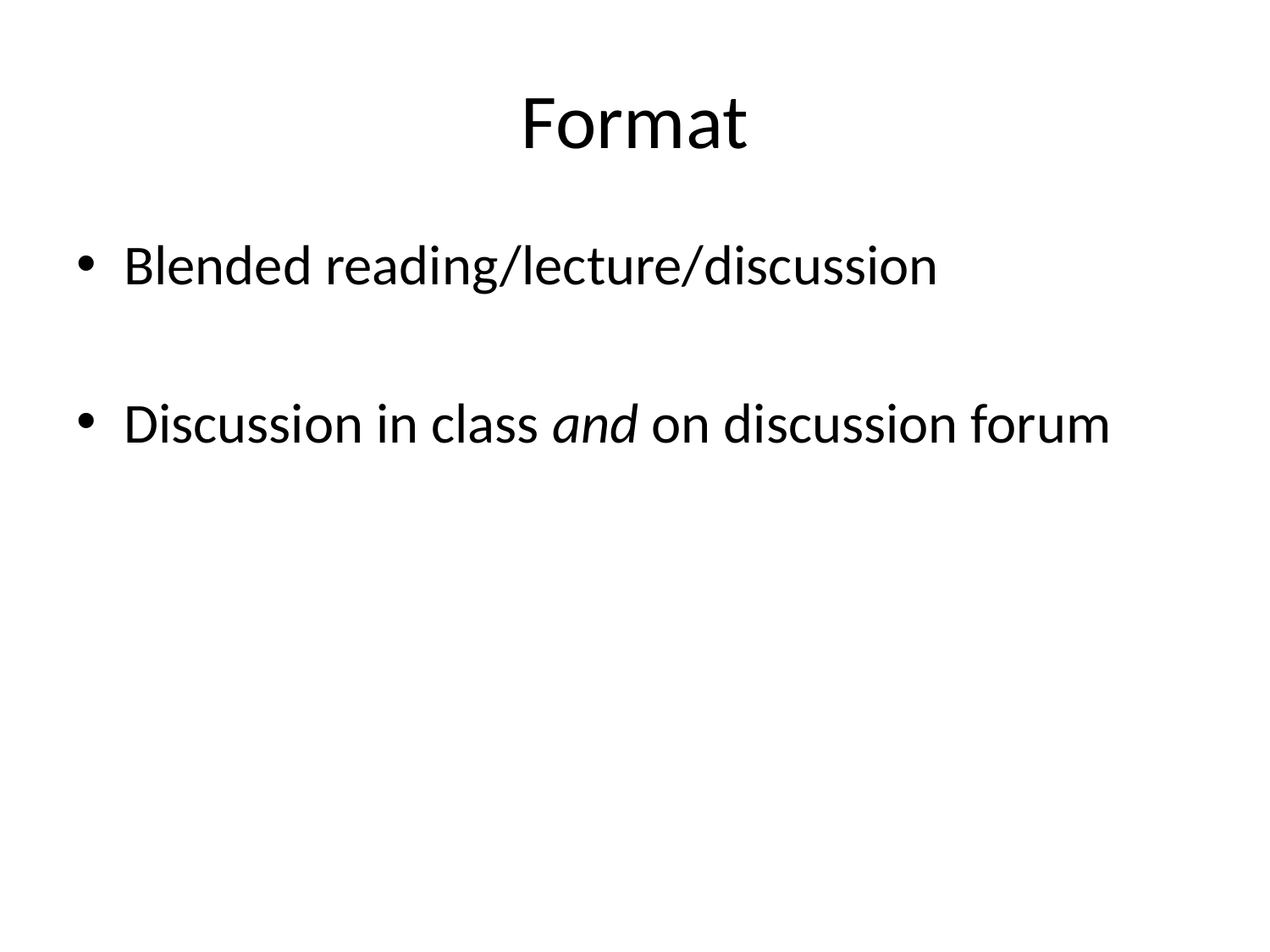

# Format
Blended reading/lecture/discussion

Discussion in class and on discussion forum